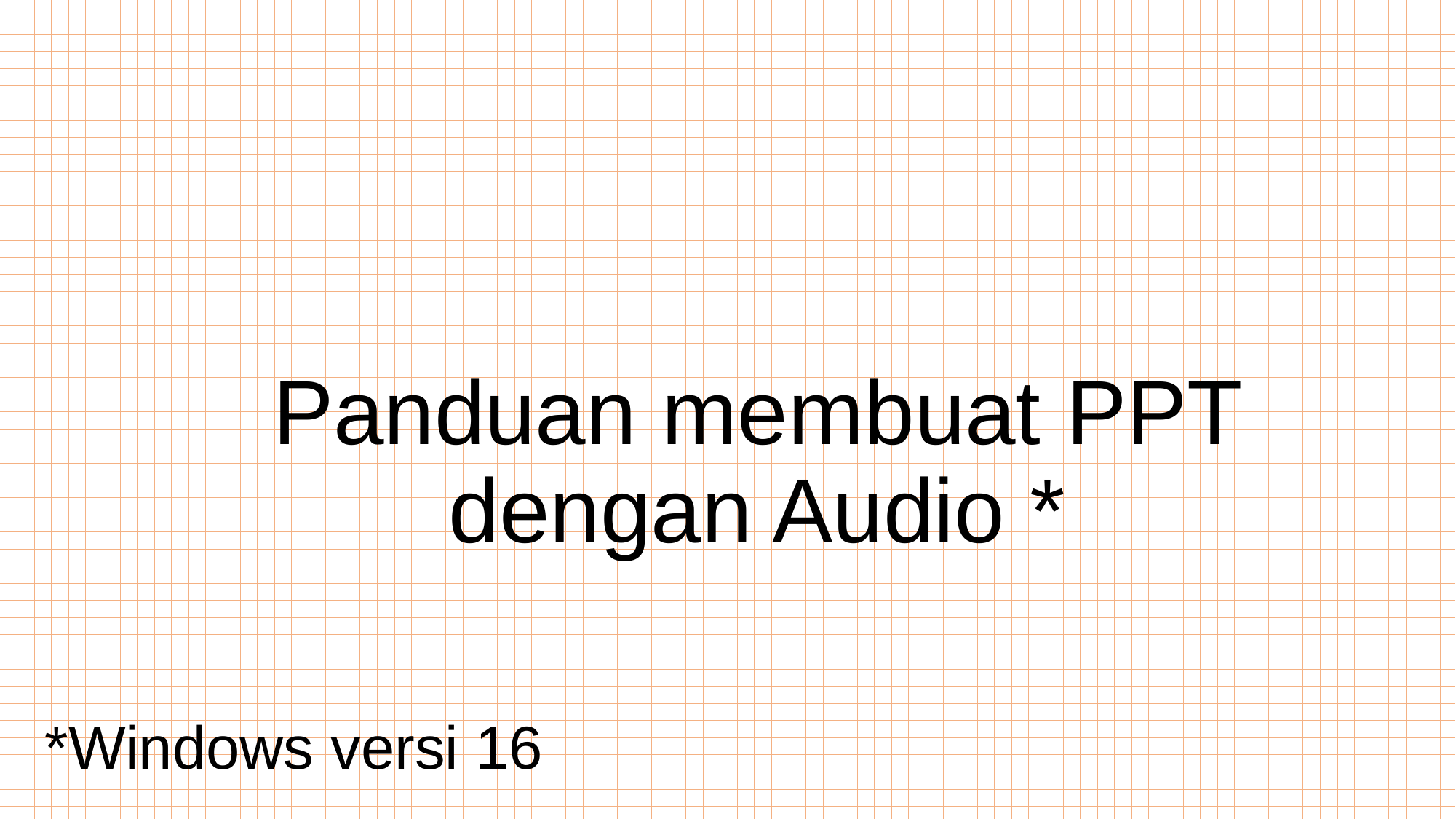

# Panduan membuat PPT dengan Audio *
*Windows versi 16